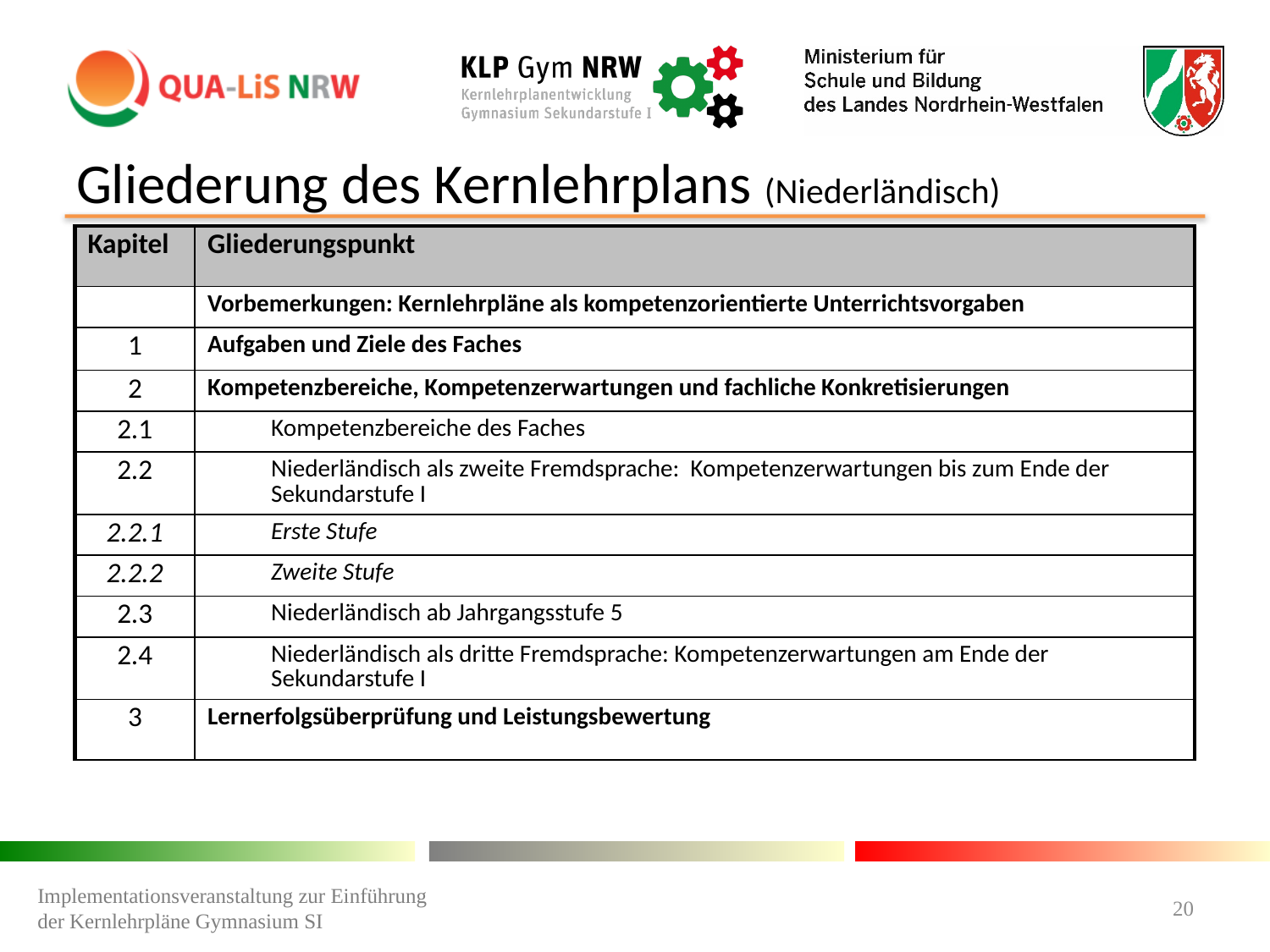

# Gliederung des Kernlehrplans (Niederländisch)
| Kapitel | Gliederungspunkt |
| --- | --- |
|  | Vorbemerkungen: Kernlehrpläne als kompetenzorientierte Unterrichtsvorgaben |
| 1 | Aufgaben und Ziele des Faches |
| 2 | Kompetenzbereiche, Kompetenzerwartungen und fachliche Konkretisierungen |
| 2.1 | Kompetenzbereiche des Faches |
| 2.2 | Niederländisch als zweite Fremdsprache: Kompetenzerwartungen bis zum Ende der Sekundarstufe I |
| 2.2.1 | Erste Stufe |
| 2.2.2 | Zweite Stufe |
| 2.3 | Niederländisch ab Jahrgangsstufe 5 |
| 2.4 | Niederländisch als dritte Fremdsprache: Kompetenzerwartungen am Ende der Sekundarstufe I |
| 3 | Lernerfolgsüberprüfung und Leistungsbewertung |
Implementationsveranstaltung zur Einführung der Kernlehrpläne Gymnasium SI
20